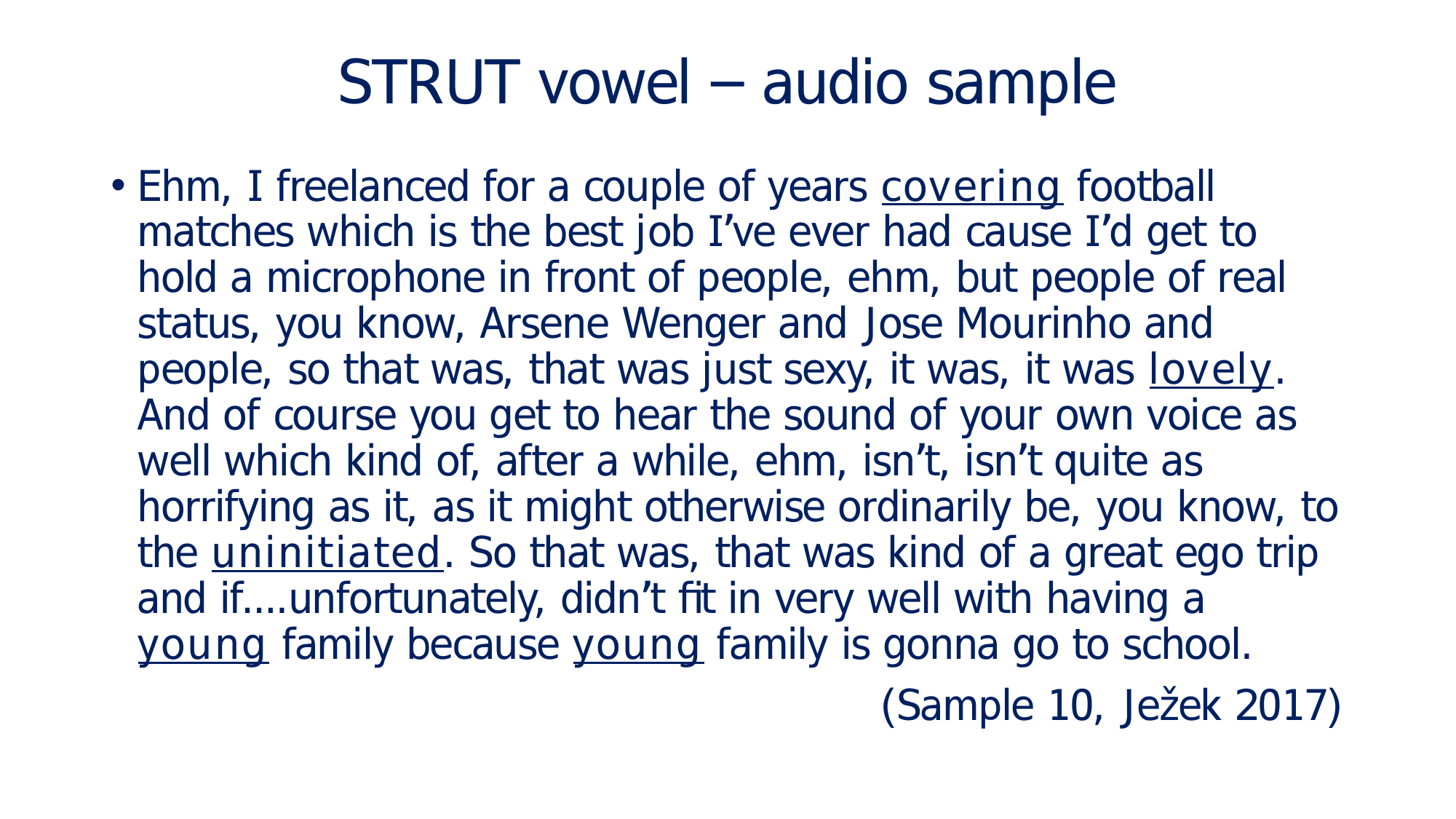

# STRUT vowel – audio sample
Ehm, I freelanced for a couple of years covering football matches which is the best job I’ve ever had cause I’d get to hold a microphone in front of people, ehm, but people of real status, you know, Arsene Wenger and Jose Mourinho and people, so that was, that was just sexy, it was, it was lovely. And of course you get to hear the sound of your own voice as well which kind of, after a while, ehm, isn’t, isn’t quite as horrifying as it, as it might otherwise ordinarily be, you know, to the uninitiated. So that was, that was kind of a great ego trip and if….unfortunately, didn’t fit in very well with having a young family because young family is gonna go to school.
(Sample 10, Ježek 2017)